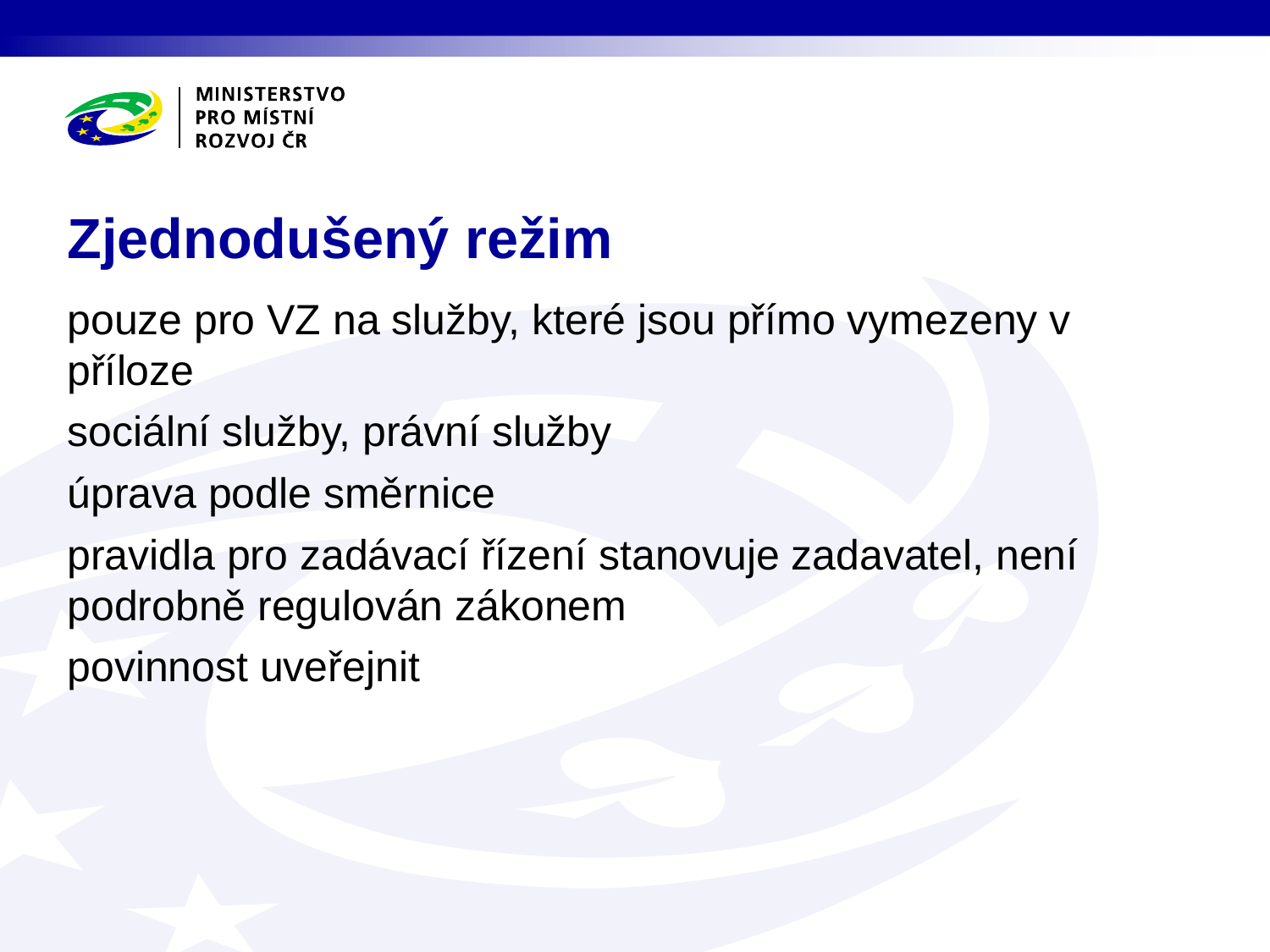

# Zjednodušený režim
pouze pro VZ na služby, které jsou přímo vymezeny v příloze
sociální služby, právní služby
úprava podle směrnice
pravidla pro zadávací řízení stanovuje zadavatel, není podrobně regulován zákonem
povinnost uveřejnit